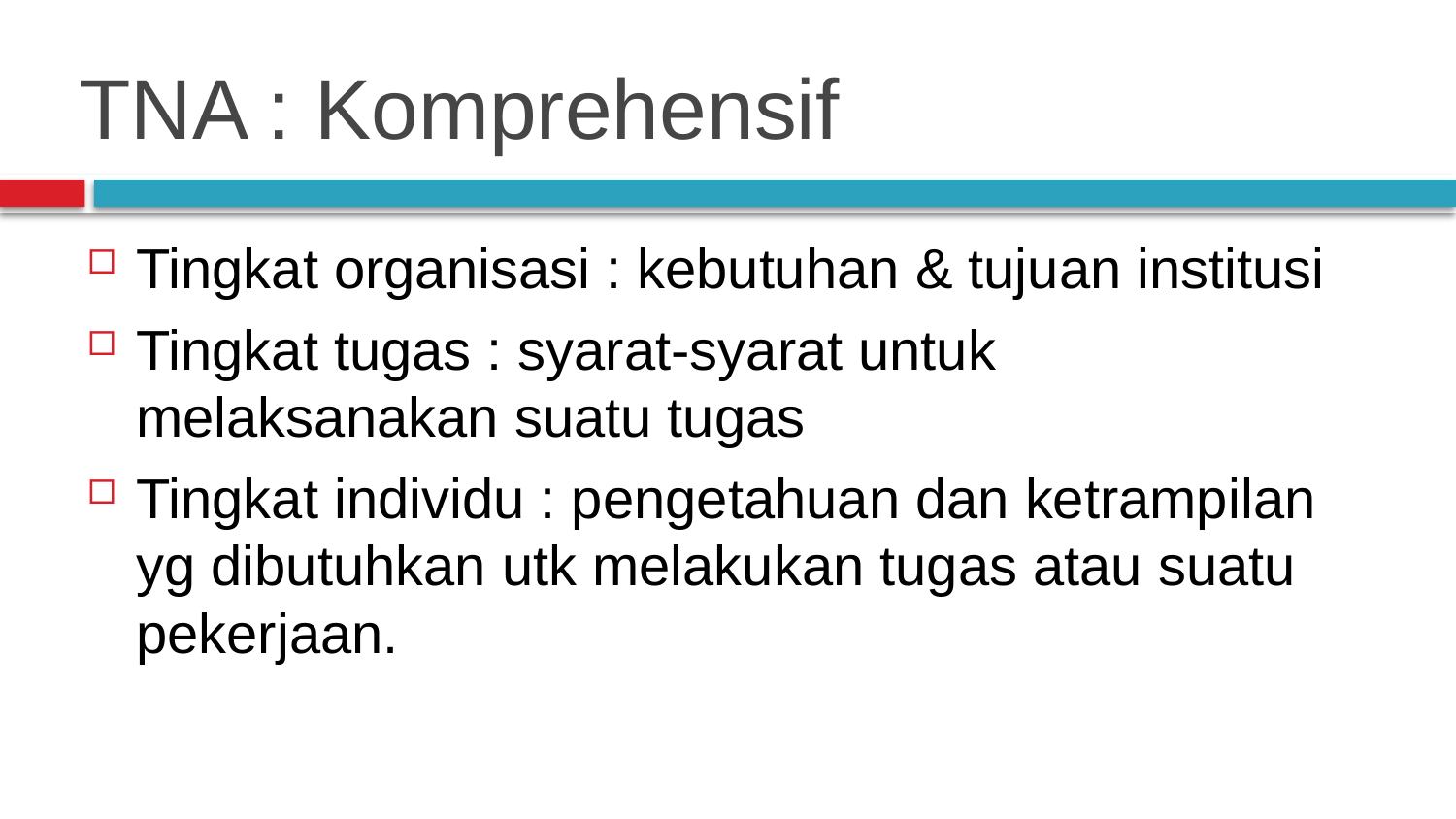

# TNA : Komprehensif
Tingkat organisasi : kebutuhan & tujuan institusi
Tingkat tugas : syarat-syarat untuk melaksanakan suatu tugas
Tingkat individu : pengetahuan dan ketrampilan yg dibutuhkan utk melakukan tugas atau suatu pekerjaan.